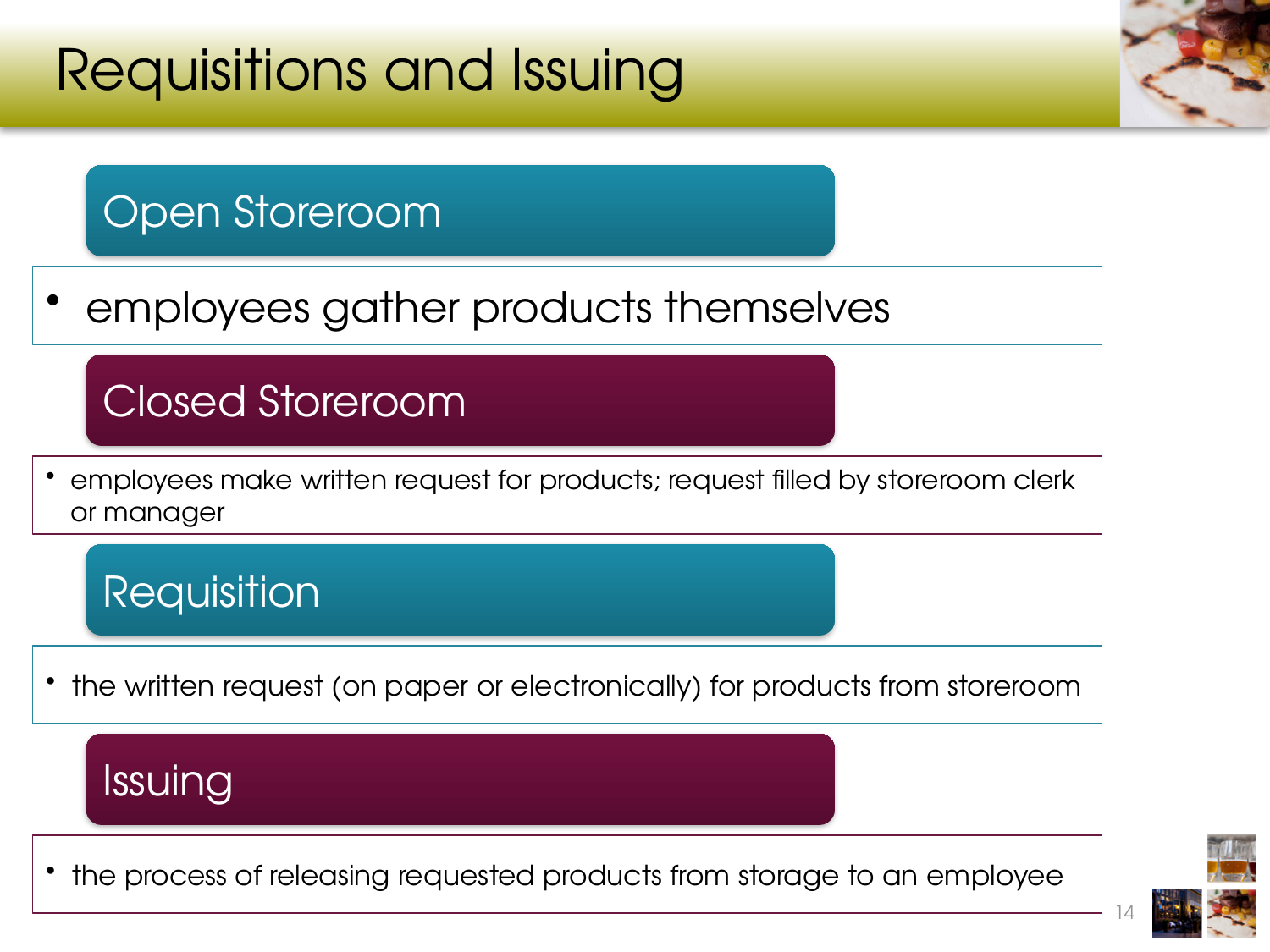

# Requisitions and Issuing
Open Storeroom
Closed Storeroom
Requisition
Issuing
employees gather products themselves
employees make written request for products; request filled by storeroom clerk or manager
the written request (on paper or electronically) for products from storeroom
the process of releasing requested products from storage to an employee
14